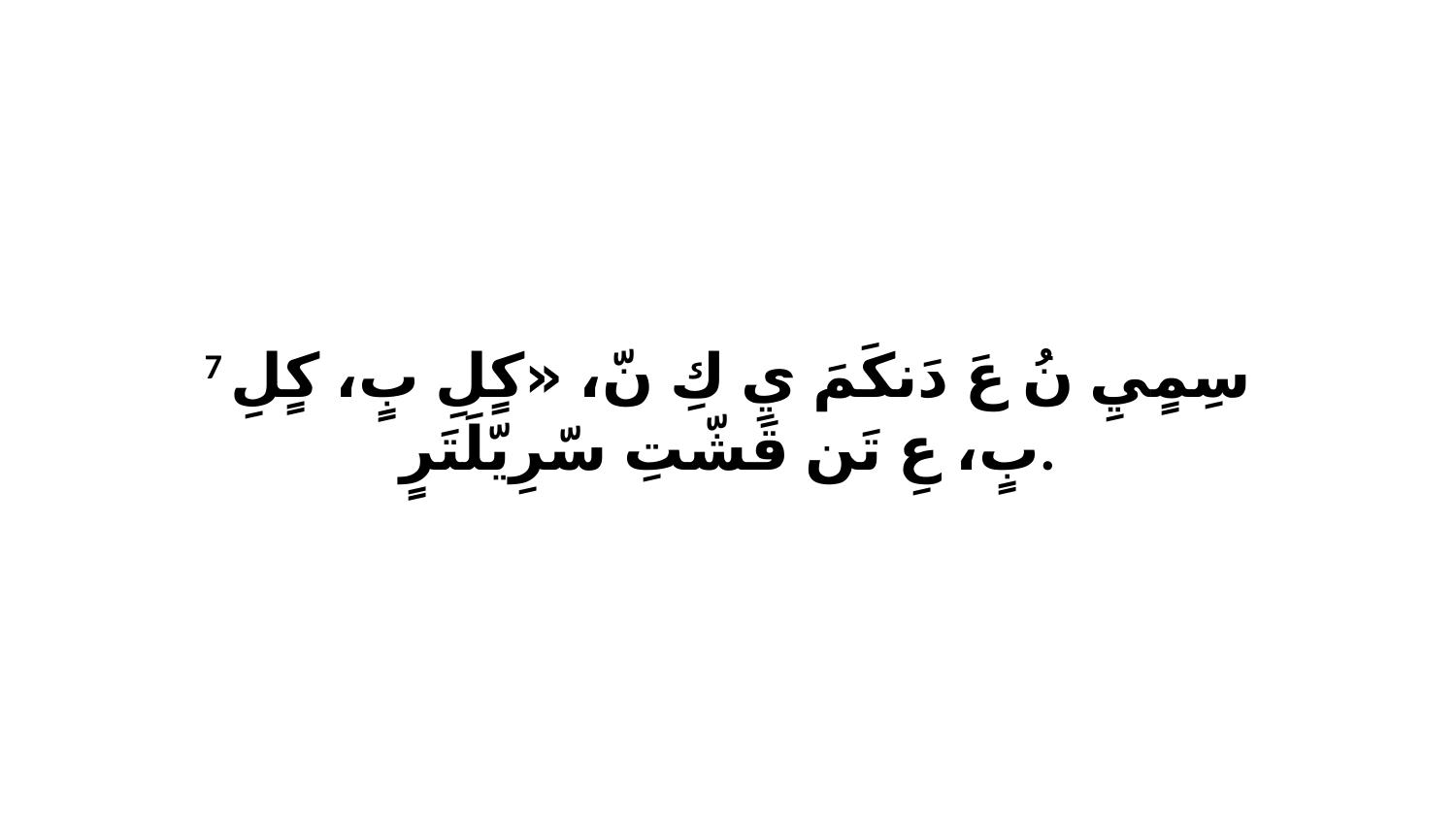

7 سِمٍيِ نُ عَ دَنكَمَ يِ كِ نّ، «كٍلِ بٍ، كٍلِ بٍ، عِ تَن قَشّتِ سّرِيّلَتَرٍ.